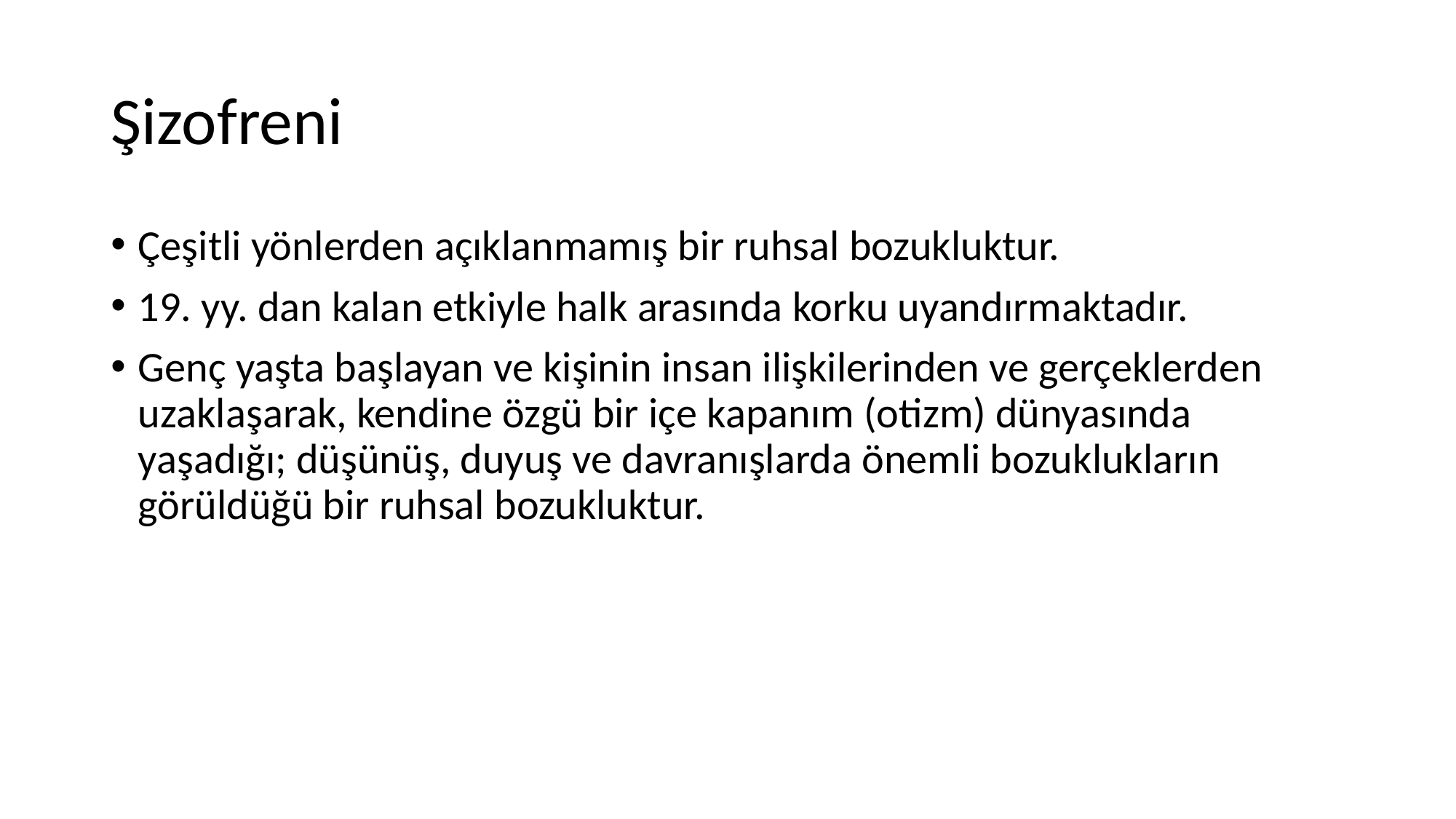

# Şizofreni
Çeşitli yönlerden açıklanmamış bir ruhsal bozukluktur.
19. yy. dan kalan etkiyle halk arasında korku uyandırmaktadır.
Genç yaşta başlayan ve kişinin insan ilişkilerinden ve gerçeklerden uzaklaşarak, kendine özgü bir içe kapanım (otizm) dünyasında yaşadığı; düşünüş, duyuş ve davranışlarda önemli bozuklukların görüldüğü bir ruhsal bozukluktur.